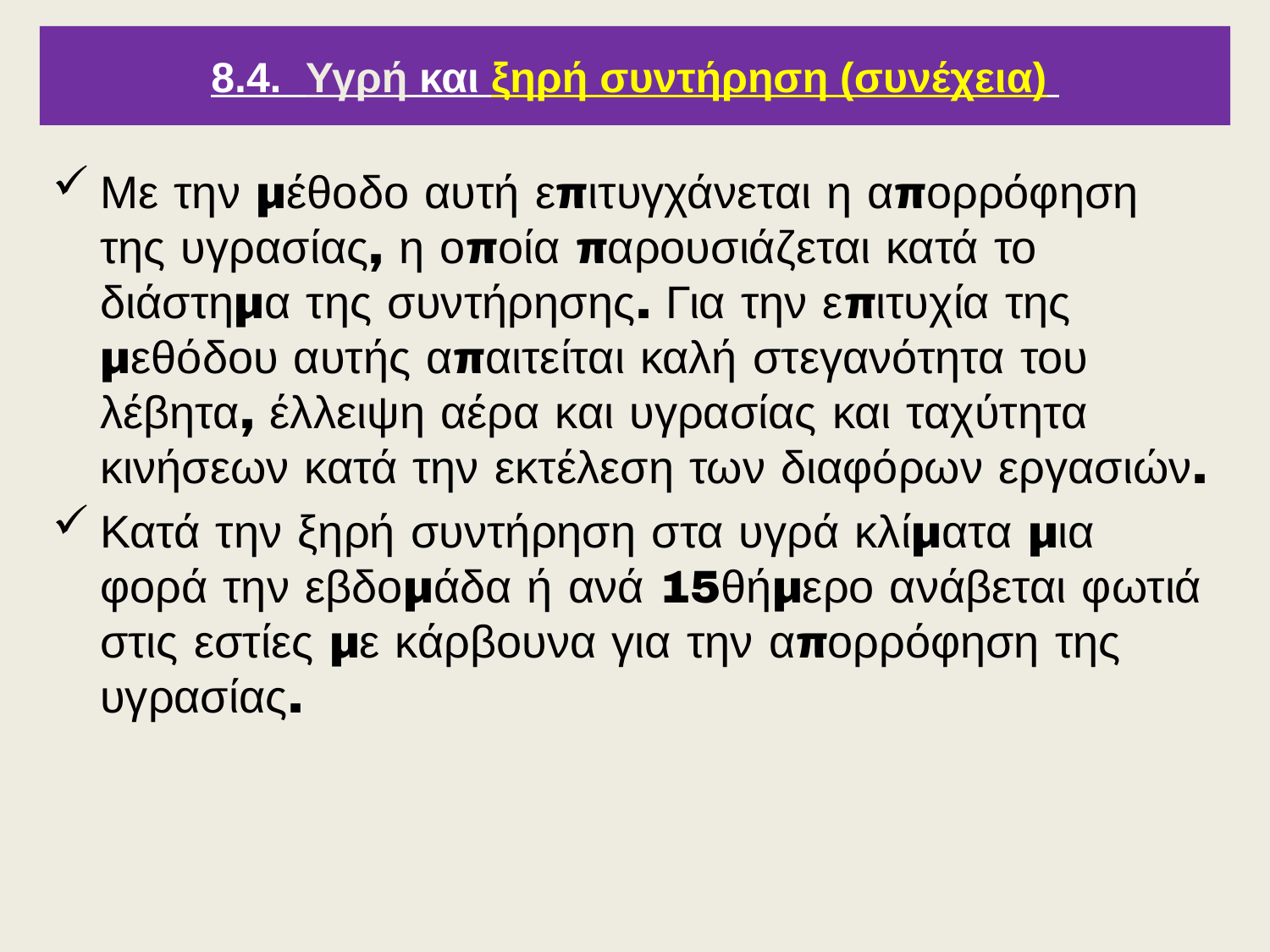

8.4.  Υγρή και ξηρή συντήρηση (συνέχεια)
Με την μέθοδο αυτή επιτυγχάνεται η απορρόφηση της υγρασίας, η οποία παρουσιάζεται κατά το διάστημα της συντήρησης. Για την επιτυχία της μεθόδου αυτής απαιτείται καλή στεγανότητα του λέβητα, έλλειψη αέρα και υγρασίας και ταχύτητα κινήσεων κατά την εκτέλεση των διαφόρων εργασιών.
Κατά την ξηρή συντήρηση στα υγρά κλίματα μια φορά την εβδομάδα ή ανά 15θήμερο ανάβεται φωτιά στις εστίες με κάρβουνα για την απορρόφηση της υγρασίας.